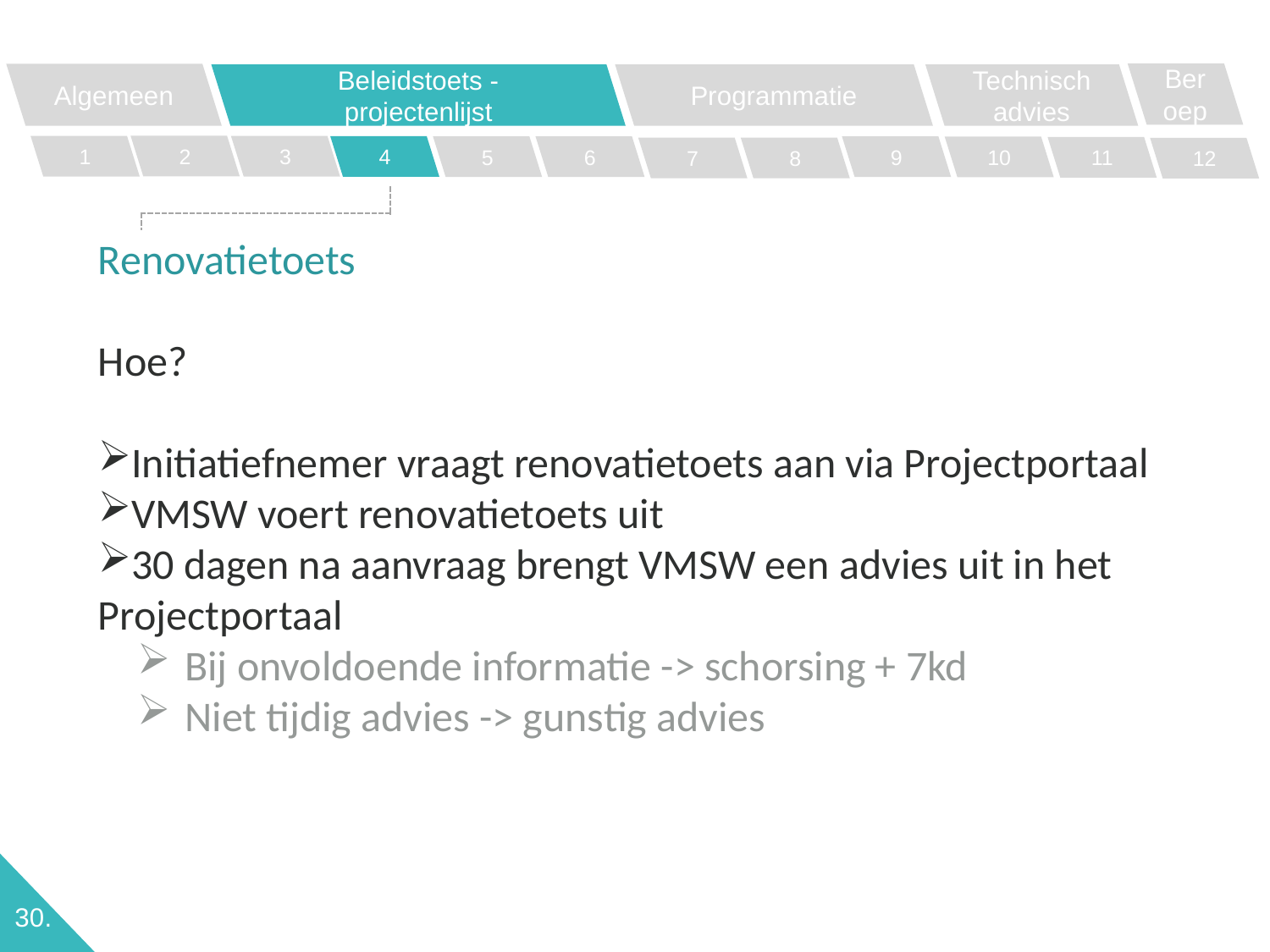

Beroep
Algemeen
Programmatie
Technisch advies
Beleidstoets - projectenlijst
2
1
3
4
5
6
9
10
11
7
8
12
Renovatietoets

Hoe?

Initiatiefnemer vraagt renovatietoets aan via Projectportaal
VMSW voert renovatietoets uit
30 dagen na aanvraag brengt VMSW een advies uit in het Projectportaal
Bij onvoldoende informatie -> schorsing + 7kd
Niet tijdig advies -> gunstig advies

30.